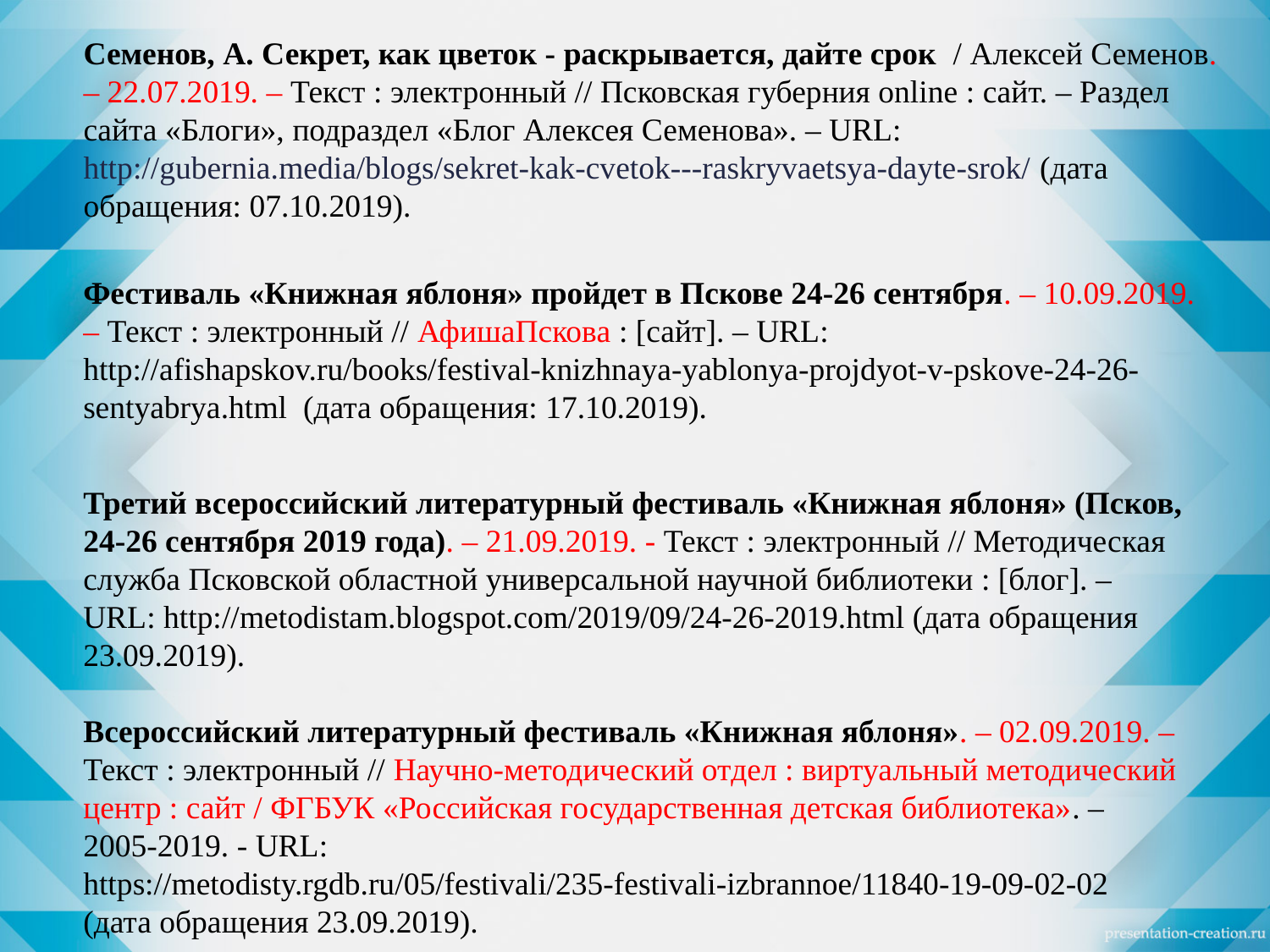

Семенов, А. Секрет, как цветок - раскрывается, дайте срок  / Алексей Семенов. – 22.07.2019. – Текст : электронный // Псковская губерния online : сайт. – Раздел сайта «Блоги», подраздел «Блог Алексея Семенова». – URL:
http://gubernia.media/blogs/sekret-kak-cvetok---raskryvaetsya-dayte-srok/ (дата обращения: 07.10.2019).

Фестиваль «Книжная яблоня» пройдет в Пскове 24-26 сентября. – 10.09.2019. – Текст : электронный // АфишаПскова : [сайт]. – URL: http://afishapskov.ru/books/festival-knizhnaya-yablonya-projdyot-v-pskove-24-26-sentyabrya.html  (дата обращения: 17.10.2019).
Третий всероссийский литературный фестиваль «Книжная яблоня» (Псков, 24-26 сентября 2019 года). – 21.09.2019. - Текст : электронный // Методическая служба Псковской областной универсальной научной библиотеки : [блог]. – URL: http://metodistam.blogspot.com/2019/09/24-26-2019.html (дата обращения 23.09.2019).

Всероссийский литературный фестиваль «Книжная яблоня». – 02.09.2019. – Текст : электронный // Научно-методический отдел : виртуальный методический центр : сайт / ФГБУК «Российская государственная детская библиотека». –  2005-2019. - URL: https://metodisty.rgdb.ru/05/festivali/235-festivali-izbrannoe/11840-19-09-02-02 (дата обращения 23.09.2019).